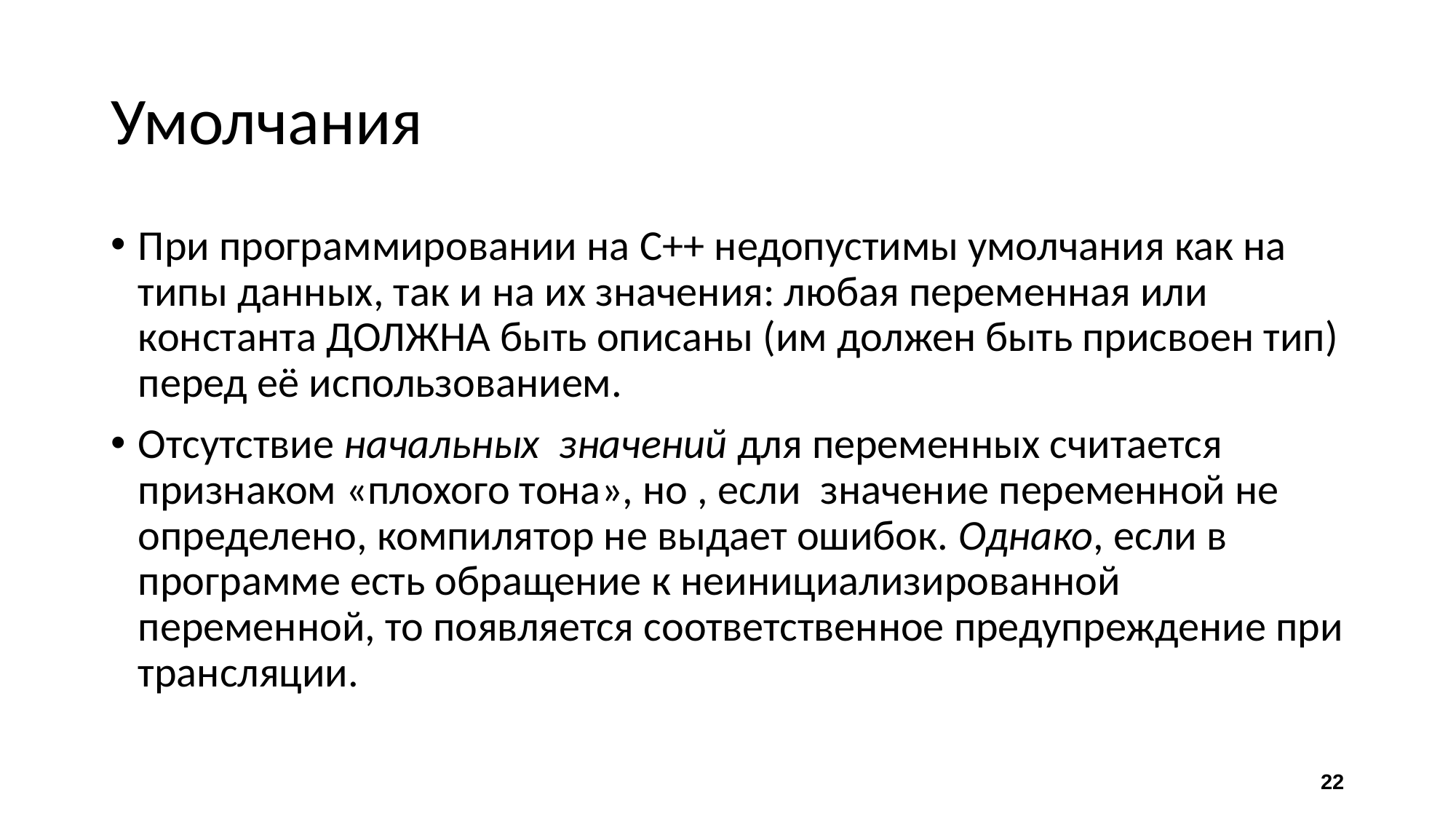

# Умолчания
При программировании на С++ недопустимы умолчания как на типы данных, так и на их значения: любая переменная или константа ДОЛЖНА быть описаны (им должен быть присвоен тип) перед её использованием.
Отсутствие начальных  значений для переменных считается признаком «плохого тона», но , если  значение переменной не определено, компилятор не выдает ошибок. Однако, если в программе есть обращение к неинициализированной переменной, то появляется соответственное предупреждение при трансляции.
22